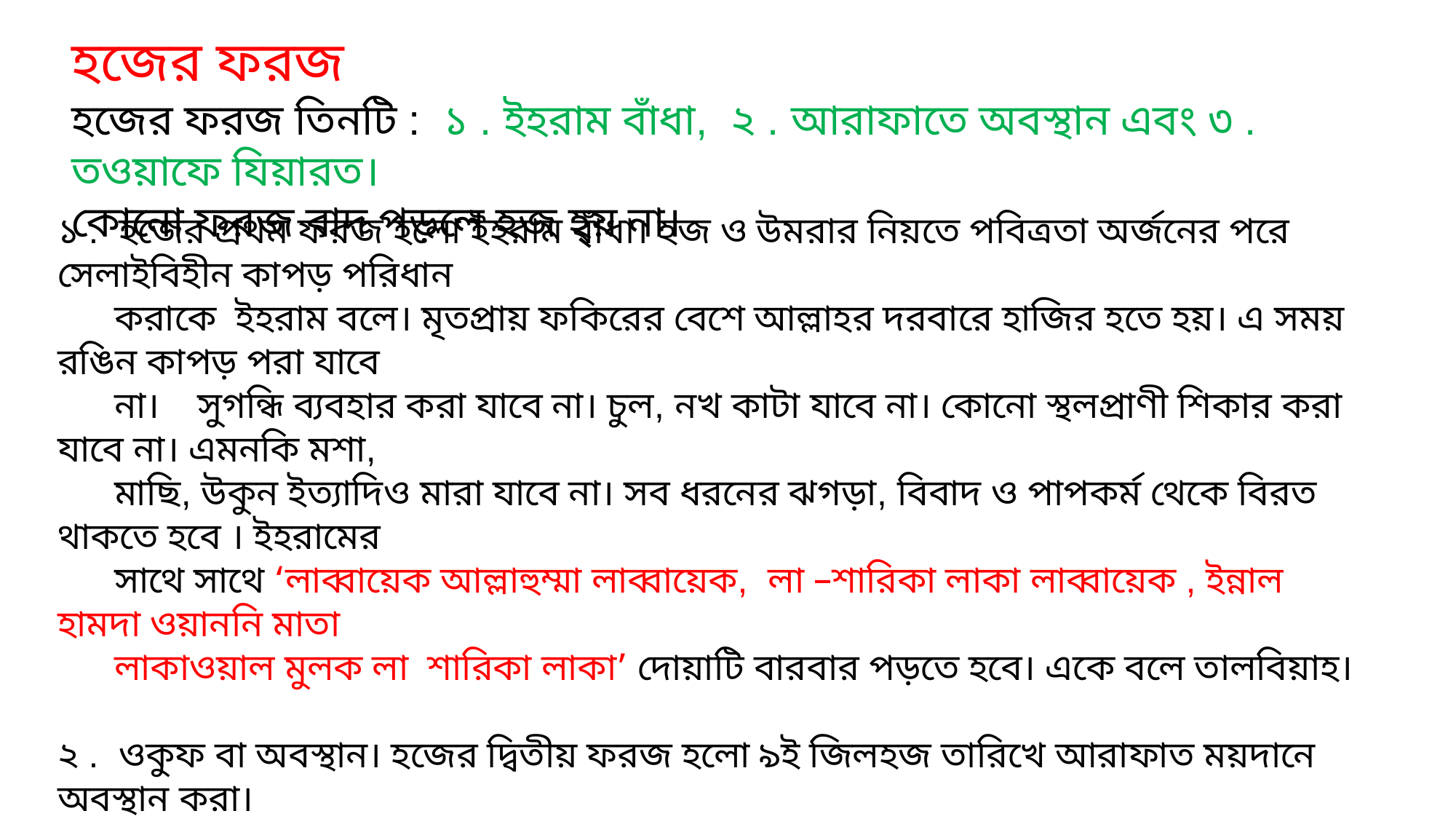

হজের ফরজ
হজের ফরজ তিনটি :  ১ . ইহরাম বাঁধা,  ২ . আরাফাতে অবস্থান এবং ৩ . তওয়াফে যিয়ারত।
কোনো ফরজ বাদ পড়লে হজ হ্য় না।
১ .  হজের প্রথম ফরজ হলো ইহরাম বাঁধা। হজ ও উমরার নিয়তে পবিত্রতা অর্জনের পরে সেলাইবিহীন কাপড় পরিধান
      করাকে  ইহরাম বলে। মৃতপ্রায় ফকিরের বেশে আল্লাহর দরবারে হাজির হতে হয়। এ সময় রঙিন কাপড় পরা যাবে
      না।    সুগন্ধি ব্যবহার করা যাবে না। চুল, নখ কাটা যাবে না। কোনো স্থলপ্রাণী শিকার করা যাবে না। এমনকি মশা,
      মাছি, উকুন ইত্যাদিও মারা যাবে না। সব ধরনের ঝগড়া, বিবাদ ও পাপকর্ম থেকে বিরত থাকতে হবে । ইহরামের
      সাথে সাথে ‘লাব্বায়েক আল্লাহুম্মা লাব্বায়েক,  লা –শারিকা লাকা লাব্বায়েক , ইন্নাল হামদা ওয়াননি মাতা
      লাকাওয়াল মুলক লা  শারিকা লাকা’ দোয়াটি বারবার পড়তে হবে। একে বলে তালবিয়াহ।

২ .  ওকুফ বা অবস্থান। হজের দ্বিতীয় ফরজ হলো ৯ই জিলহজ তারিখে আরাফাত ময়দানে অবস্থান করা।

৩ .  তওয়াফে  যিয়ারত । হজের  তৃতীয়  ফরজ হলো  তওয়াফে যিয়ারত করা । কুরবানির দিনগুলোতে  অর্থাৎ জিলহজ
      মাসের ১০– ১২  তারিখের  মধ্যে কাবাঘরে তওয়াফ বা প্রদক্ষিণ করাকে তওয়াফে যিয়ারত বলে । এই তিন দিনের
      যে কোনো দিন এই তওয়াফ করা যায়। তবে প্রথম দিনে তওয়াফ করা উত্তম। এই তিন দিনের পরে তওয়াফ করলে
      দণ্ডস্বরূপ (দম)  একটি কুরবানি করতে হবে।